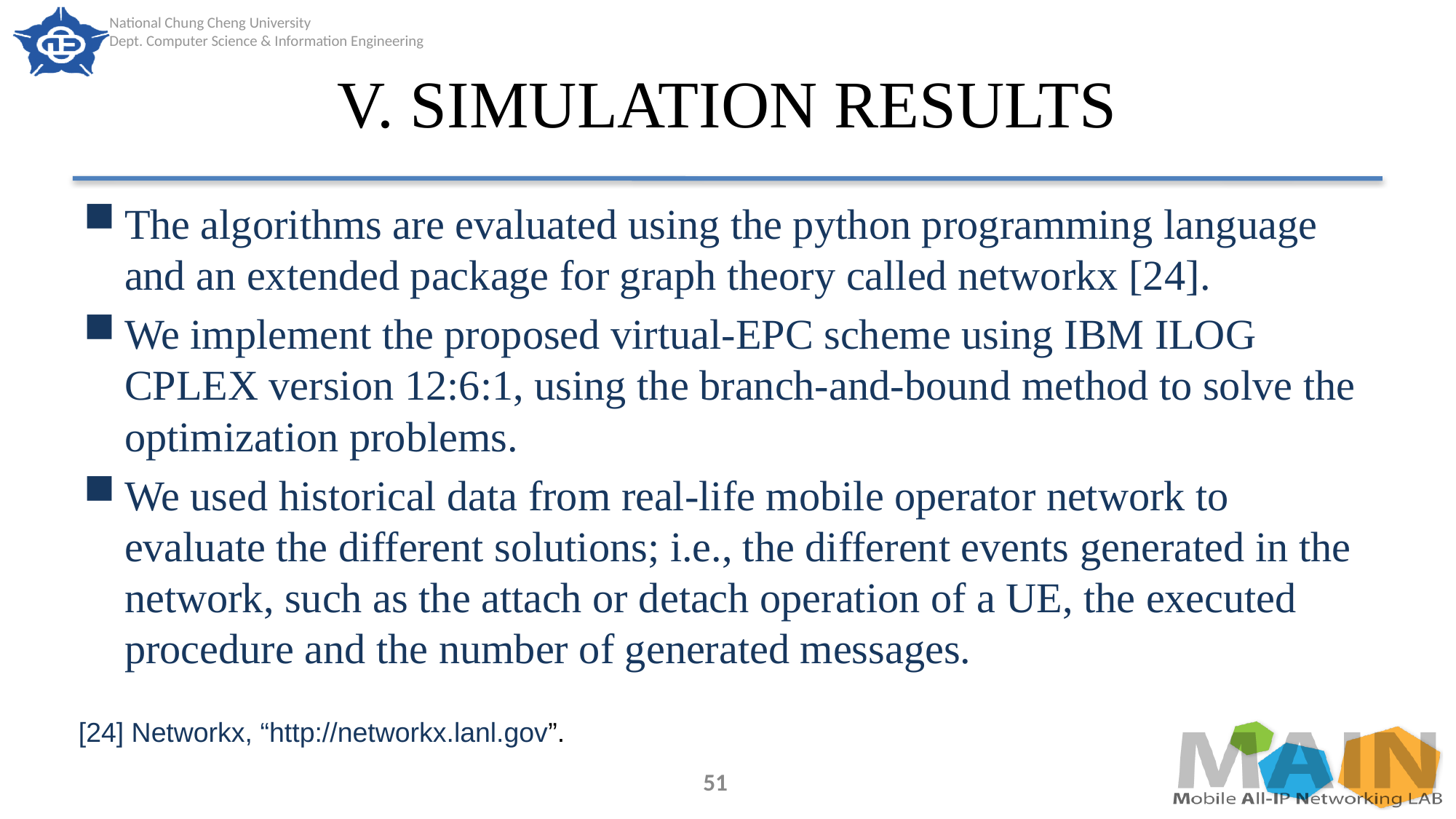

# V. SIMULATION RESULTS
The algorithms are evaluated using the python programming language and an extended package for graph theory called networkx [24].
We implement the proposed virtual-EPC scheme using IBM ILOG CPLEX version 12:6:1, using the branch-and-bound method to solve the optimization problems.
We used historical data from real-life mobile operator network to evaluate the different solutions; i.e., the different events generated in the network, such as the attach or detach operation of a UE, the executed procedure and the number of generated messages.
[24] Networkx, “http://networkx.lanl.gov”.
51